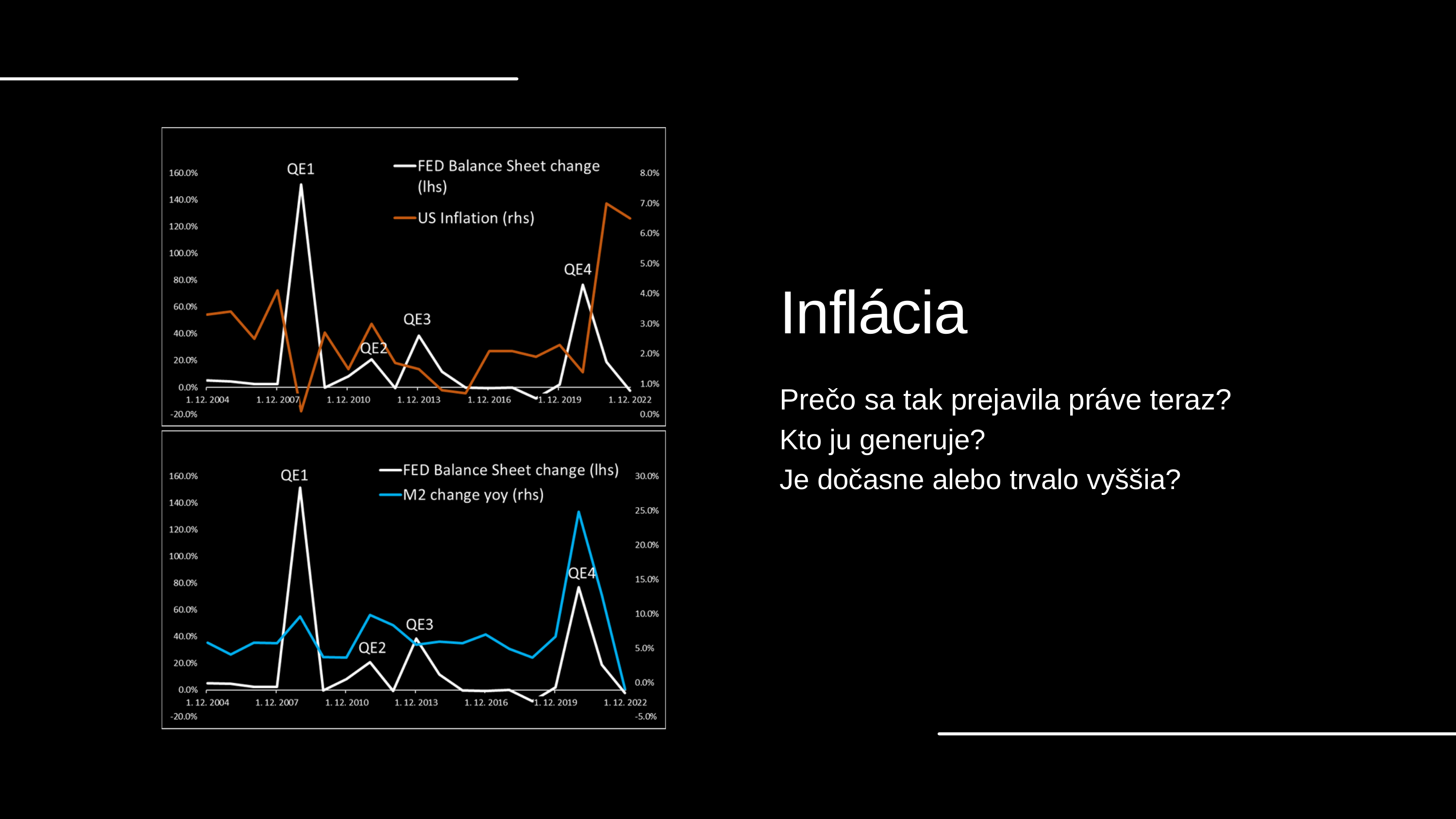

Inflácia
Prečo sa tak prejavila práve teraz?
Kto ju generuje?
Je dočasne alebo trvalo vyššia?